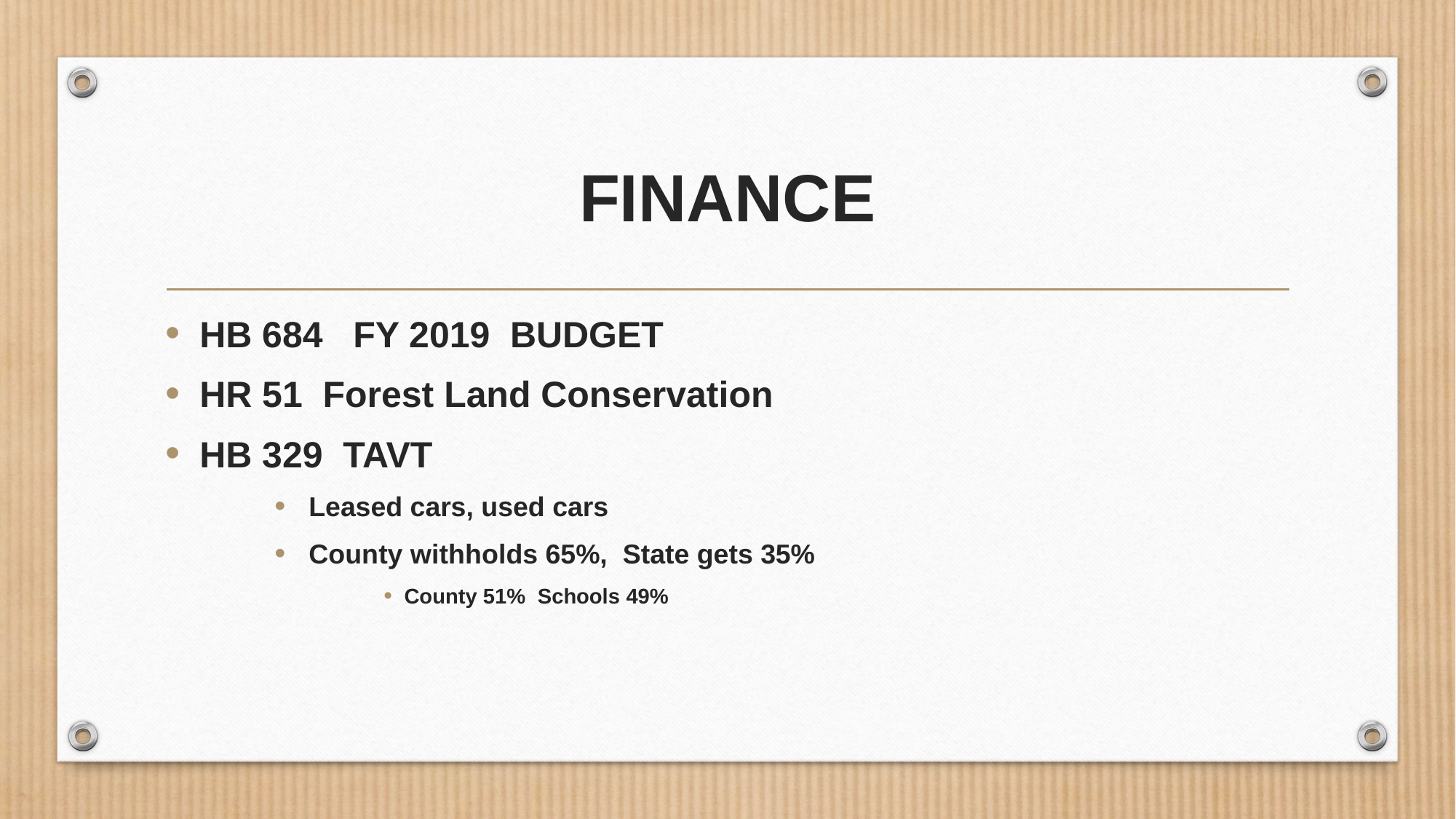

# FINANCE
HB 684   FY 2019  BUDGET
HR 51  Forest Land Conservation
HB 329  TAVT
Leased cars, used cars
County withholds 65%,  State gets 35%
County 51%  Schools 49%